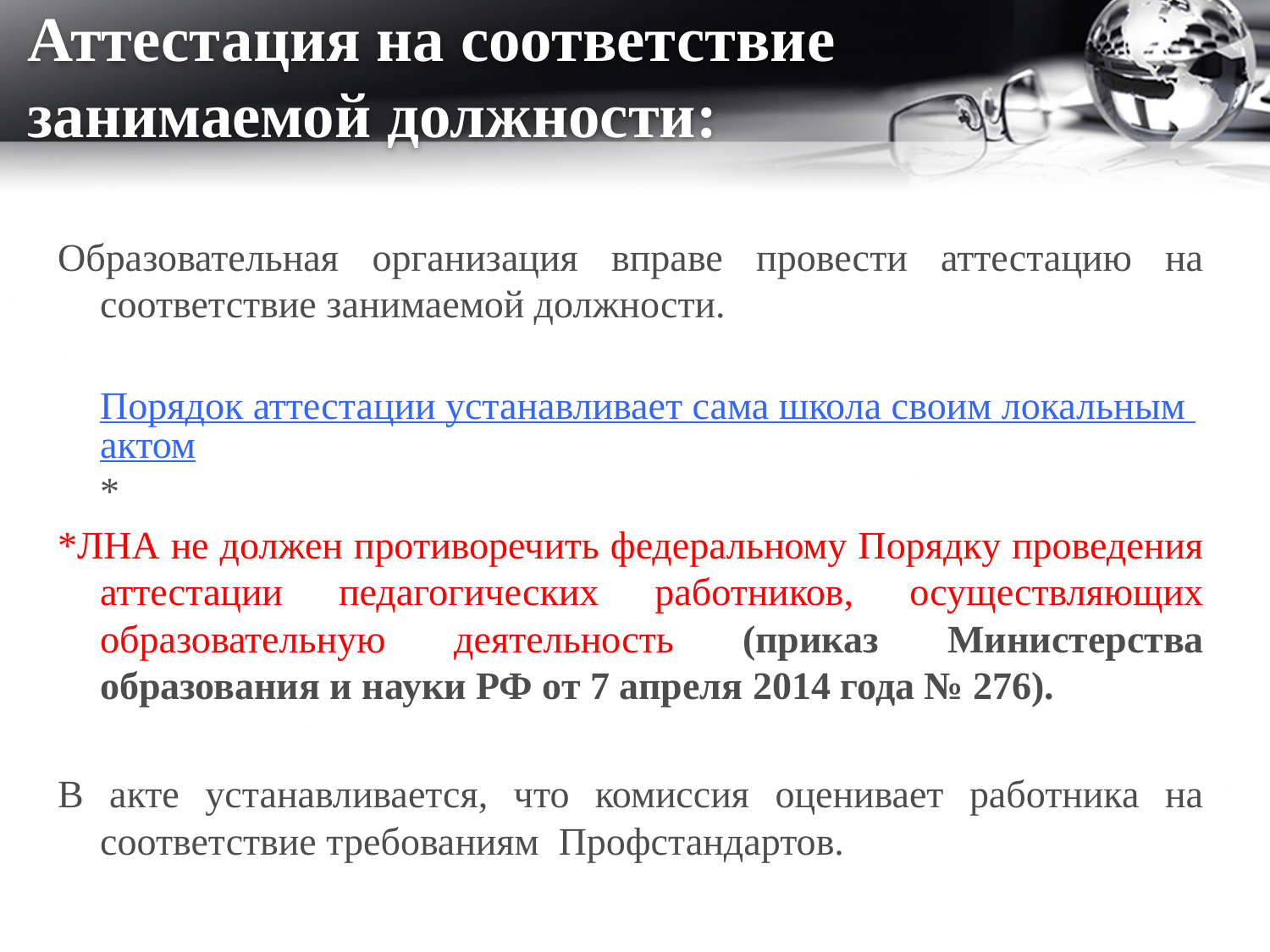

# Аттестация на соответствие занимаемой должности:
Образовательная организация вправе провести аттестацию на соответствие занимаемой должности.
 Порядок аттестации устанавливает сама школа своим локальным актом*
*ЛНА не должен противоречить федеральному Порядку проведения аттестации педагогических работников, осуществляющих образовательную деятельность (приказ Министерства образования и науки РФ от 7 апреля 2014 года № 276).

В акте устанавливается, что комиссия оценивает работника на соответствие требованиям  Профстандартов.